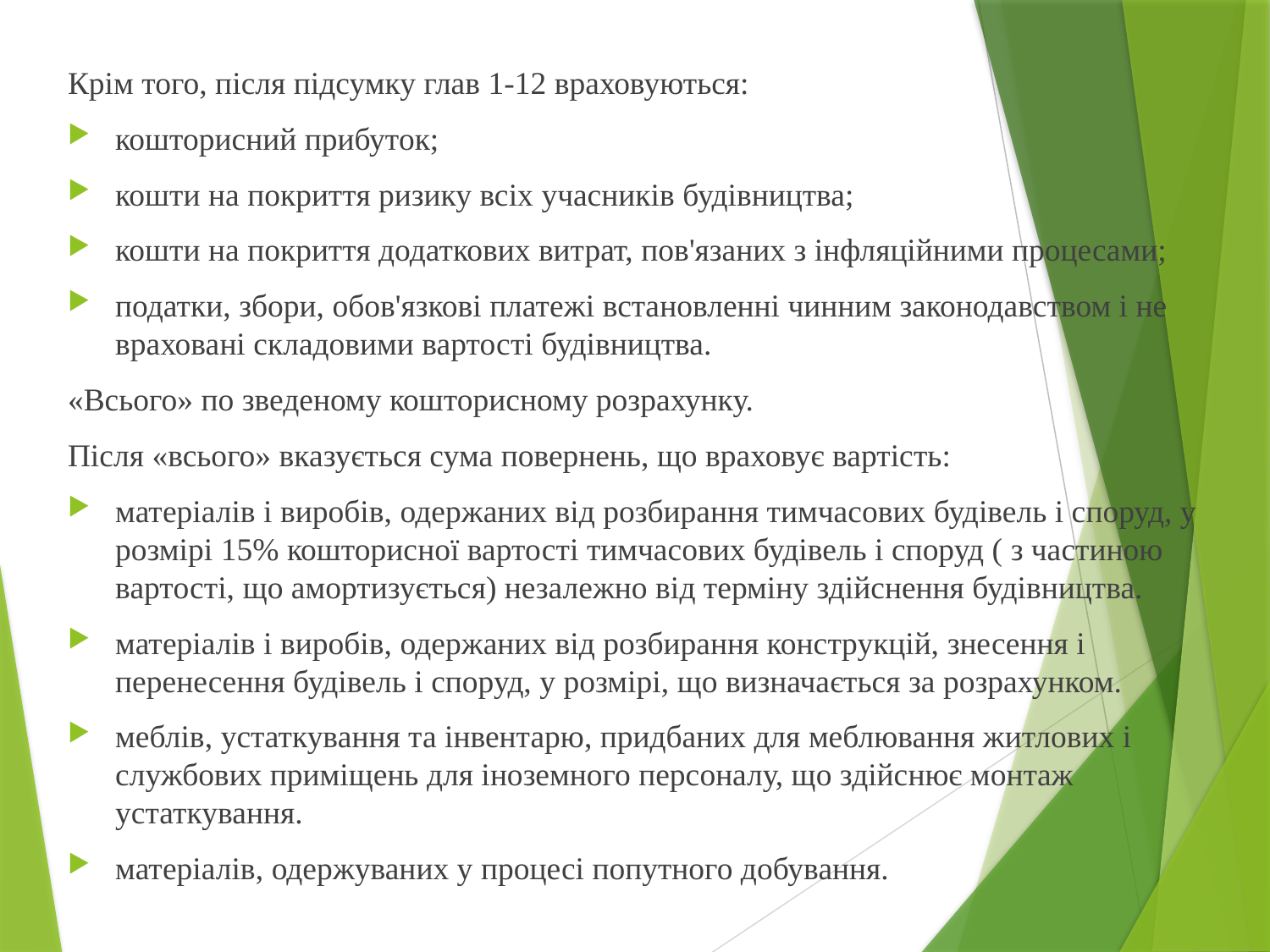

Крім того, після підсумку глав 1-12 враховуються:
кошторисний прибуток;
кошти на покриття ризику всіх учасників будівництва;
кошти на покриття додаткових витрат, пов'язаних з інфляційними процесами;
податки, збори, обов'язкові платежі встановленні чинним законодавством і не враховані складовими вартості будівництва.
«Всього» по зведеному кошторисному розрахунку.
Після «всього» вказується сума повернень, що враховує вартість:
матеріалів і виробів, одержаних від розбирання тимчасових будівель і споруд, у розмірі 15% кошторисної вартості тимчасових будівель і споруд ( з частиною вартості, що амортизується) незалежно від терміну здійснення будівництва.
матеріалів і виробів, одержаних від розбирання конструкцій, знесення і перенесення будівель і споруд, у розмірі, що визначається за розрахунком.
меблів, устаткування та інвентарю, придбаних для меблювання житлових і службових приміщень для іноземного персоналу, що здійснює монтаж устаткування.
матеріалів, одержуваних у процесі попутного добування.